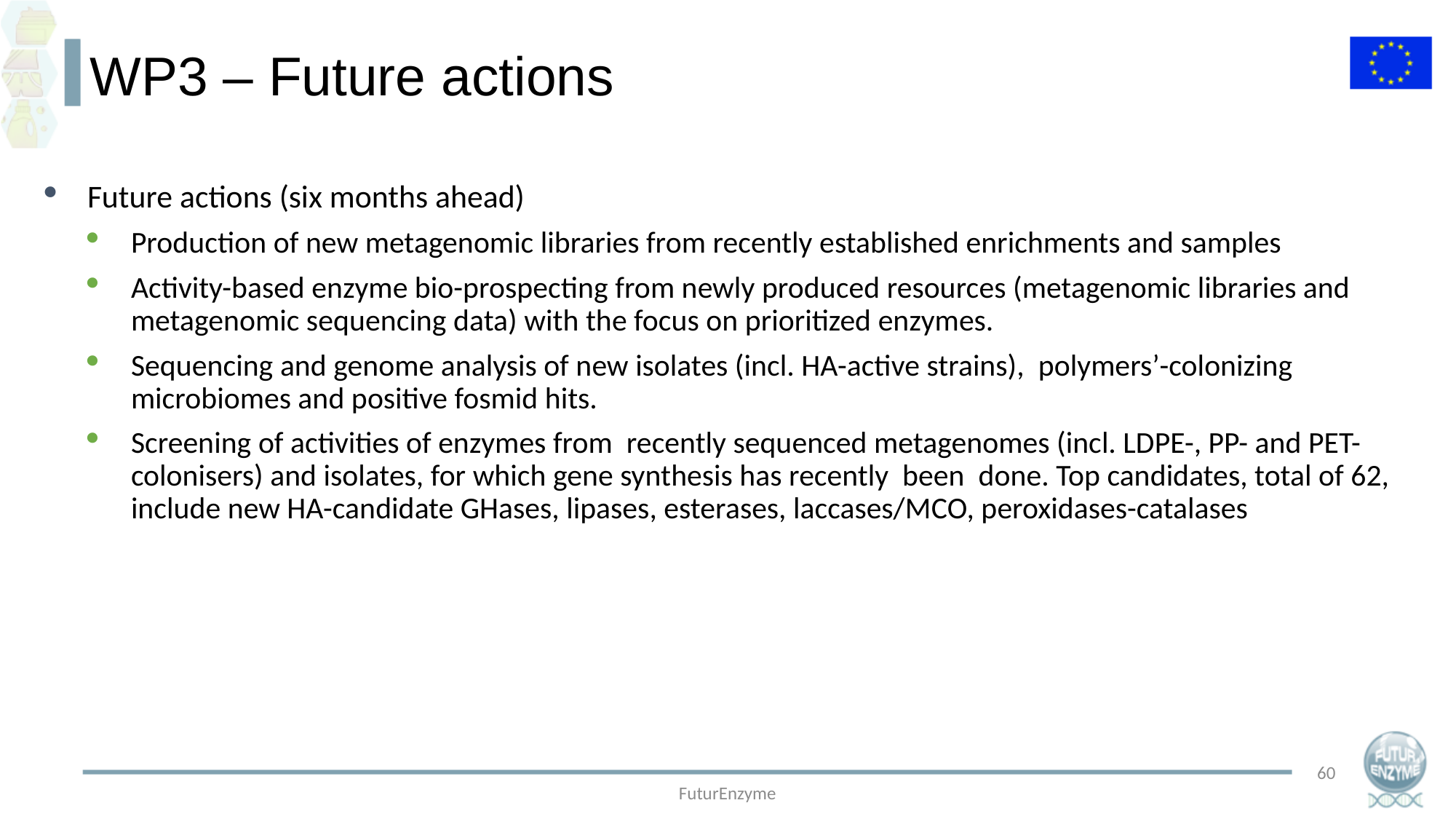

WP3 – Future actions
Future actions (six months ahead)
Production of new metagenomic libraries from recently established enrichments and samples
Activity-based enzyme bio-prospecting from newly produced resources (metagenomic libraries and metagenomic sequencing data) with the focus on prioritized enzymes.
Sequencing and genome analysis of new isolates (incl. HA-active strains),  polymers’-colonizing microbiomes and positive fosmid hits.
Screening of activities of enzymes from  recently sequenced metagenomes (incl. LDPE-, PP- and PET-colonisers) and isolates, for which gene synthesis has recently  been  done. Top candidates, total of 62,  include new HA-candidate GHases, lipases, esterases, laccases/MCO, peroxidases-catalases

60
FuturEnzyme